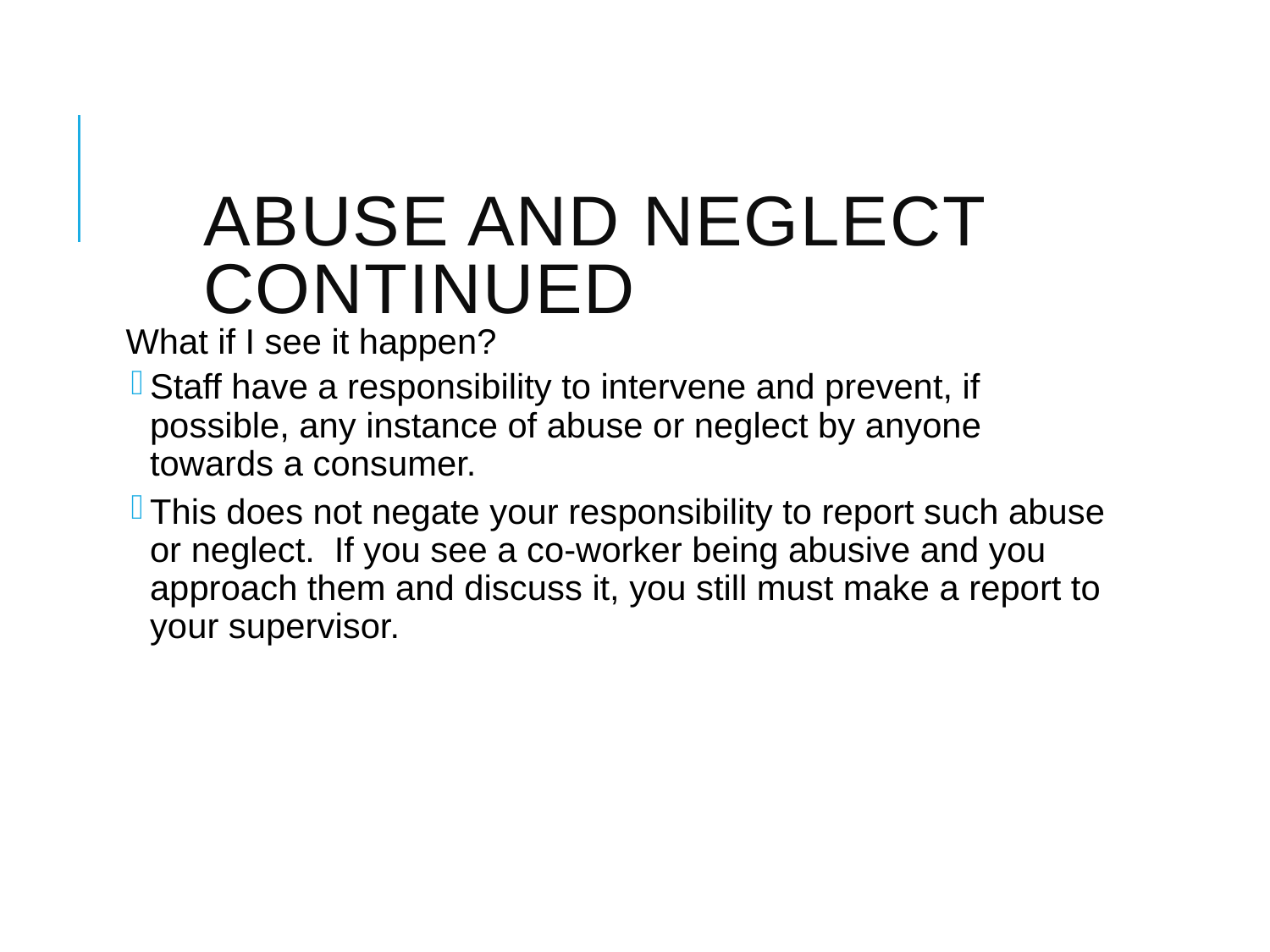

# Abuse and neglect continued
What if I see it happen?
Staff have a responsibility to intervene and prevent, if possible, any instance of abuse or neglect by anyone towards a consumer.
This does not negate your responsibility to report such abuse or neglect.  If you see a co-worker being abusive and you approach them and discuss it, you still must make a report to your supervisor.